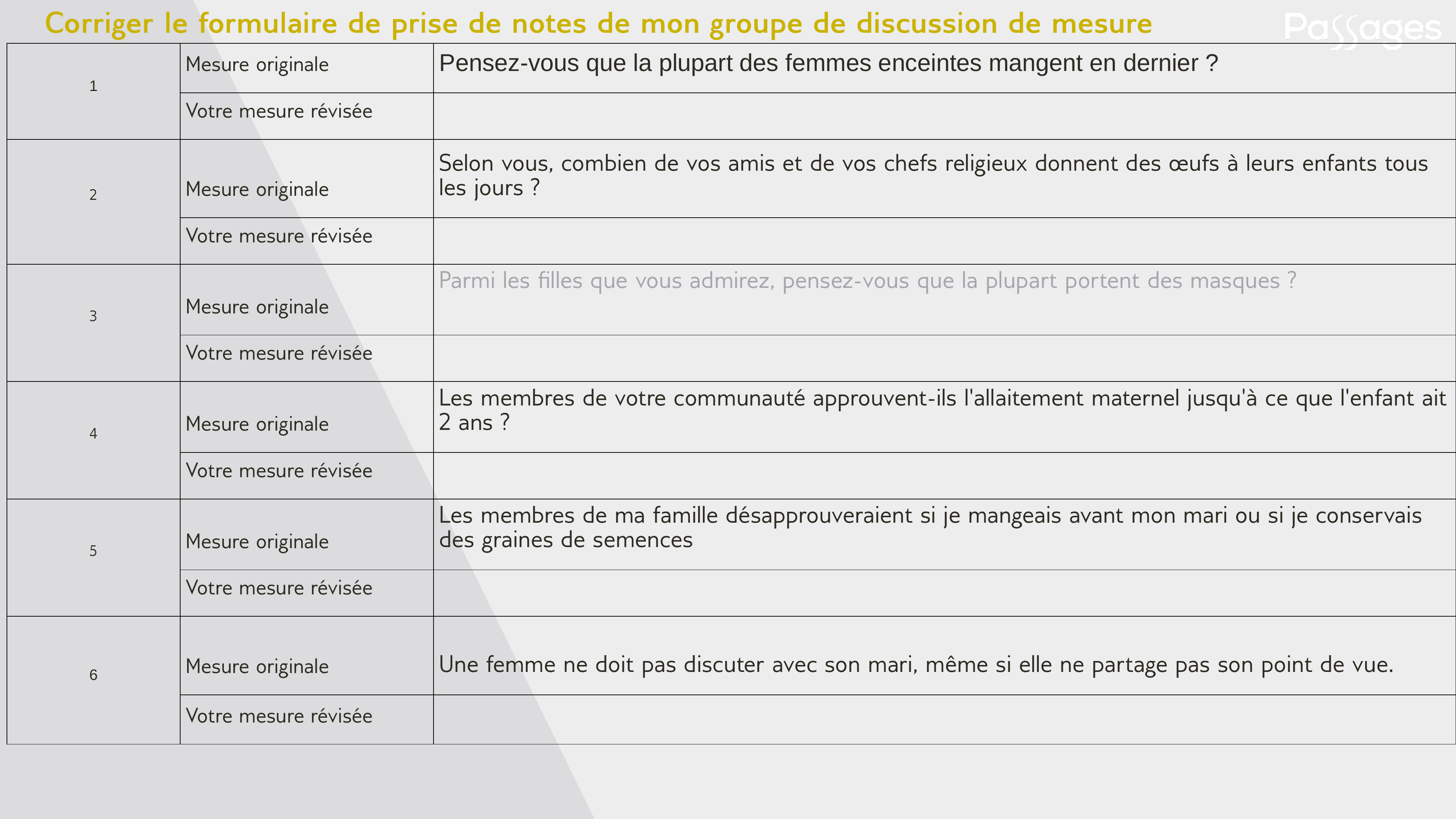

Corriger le formulaire de prise de notes de mon groupe de discussion de mesure

| 1 | Mesure originale | Pensez-vous que la plupart des femmes enceintes mangent en dernier ? |
| --- | --- | --- |
|  | Votre mesure révisée |  |
| 2 | Mesure originale | Selon vous, combien de vos amis et de vos chefs religieux donnent des œufs à leurs enfants tous les jours ? |
|  | Votre mesure révisée |  |
| 3 | Mesure originale | Parmi les filles que vous admirez, pensez-vous que la plupart portent des masques ? |
|  | Votre mesure révisée |  |
| 4 | Mesure originale | Les membres de votre communauté approuvent-ils l'allaitement maternel jusqu'à ce que l'enfant ait 2 ans ? |
|  | Votre mesure révisée |  |
| 5 | Mesure originale | Les membres de ma famille désapprouveraient si je mangeais avant mon mari ou si je conservais des graines de semences |
|  | Votre mesure révisée |  |
| 6 | Mesure originale | Une femme ne doit pas discuter avec son mari, même si elle ne partage pas son point de vue. |
|  | Votre mesure révisée |  |